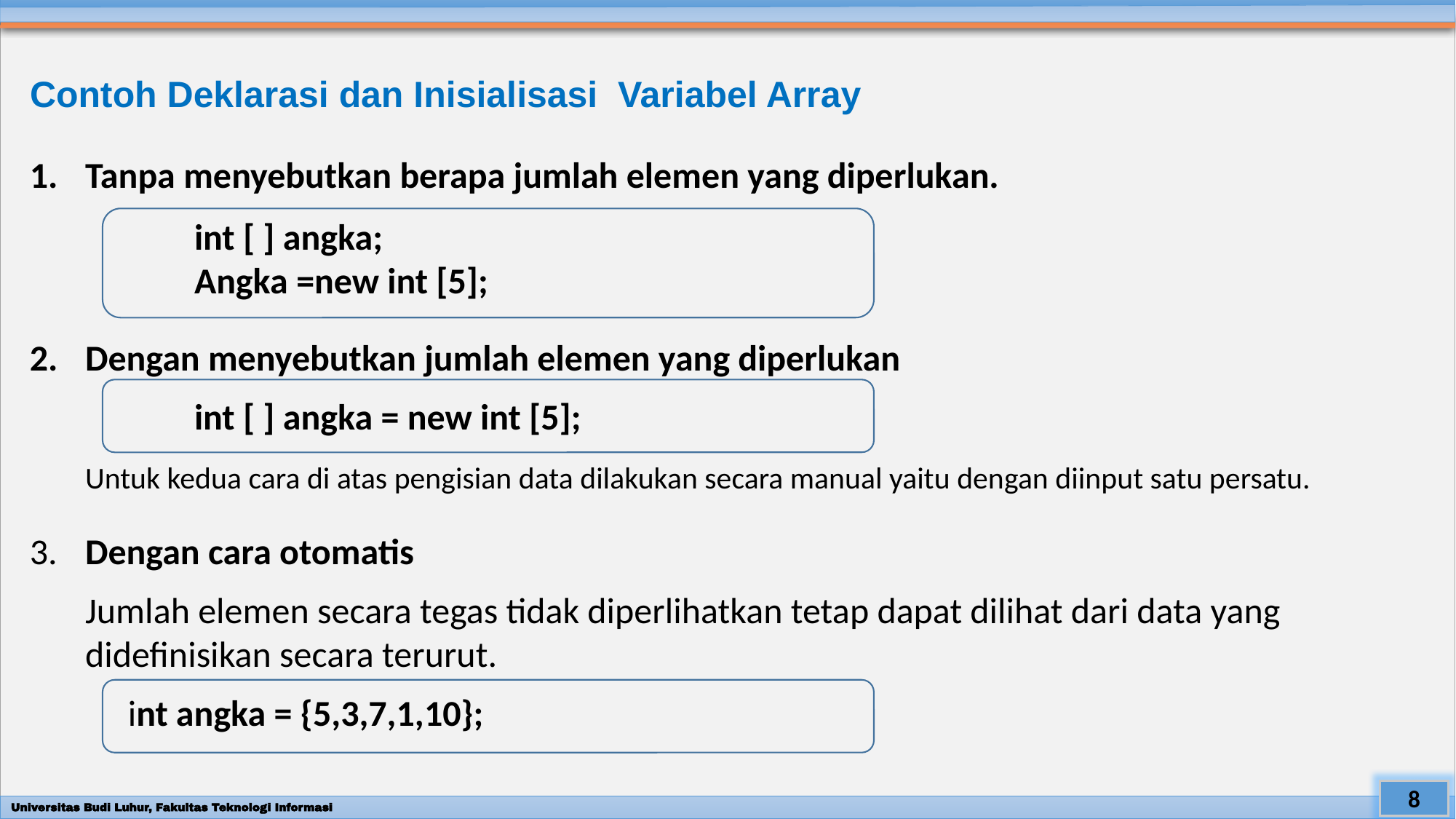

# Contoh Deklarasi dan Inisialisasi  Variabel Array
Tanpa menyebutkan berapa jumlah elemen yang diperlukan.

		int [ ] angka;
		Angka =new int [5];

Dengan menyebutkan jumlah elemen yang diperlukan
		int [ ] angka = new int [5];
	Untuk kedua cara di atas pengisian data dilakukan secara manual yaitu dengan diinput satu persatu.

3.	Dengan cara otomatis
	Jumlah elemen secara tegas tidak diperlihatkan tetap dapat dilihat dari data yang didefinisikan secara terurut.
            int angka = {5,3,7,1,10};